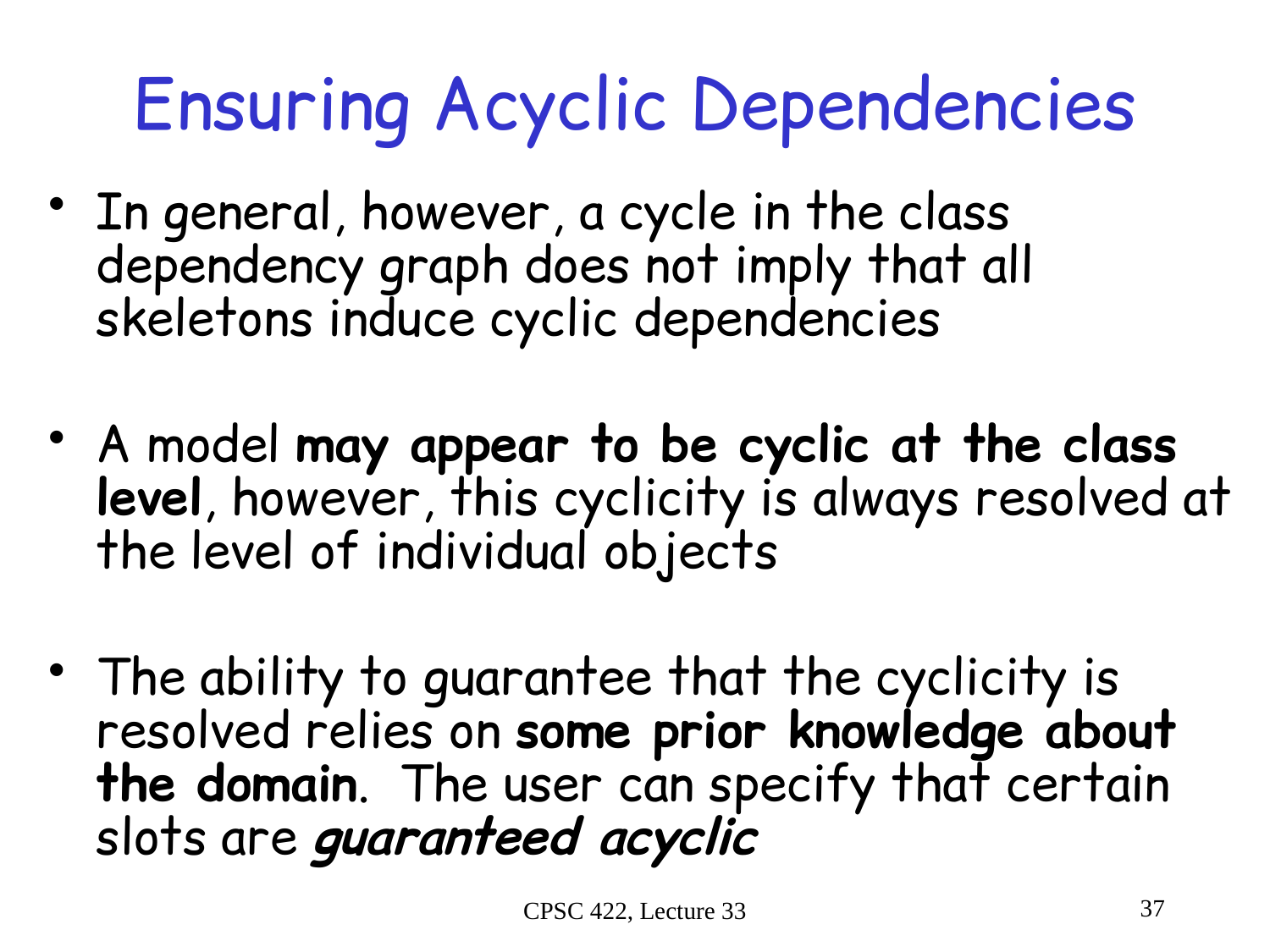

# Ensuring Acyclic Dependencies
In general, however, a cycle in the class dependency graph does not imply that all skeletons induce cyclic dependencies

A model may appear to be cyclic at the class level, however, this cyclicity is always resolved at the level of individual objects

The ability to guarantee that the cyclicity is resolved relies on some prior knowledge about the domain.  The user can specify that certain slots are guaranteed acyclic
37
CPSC 422, Lecture 33